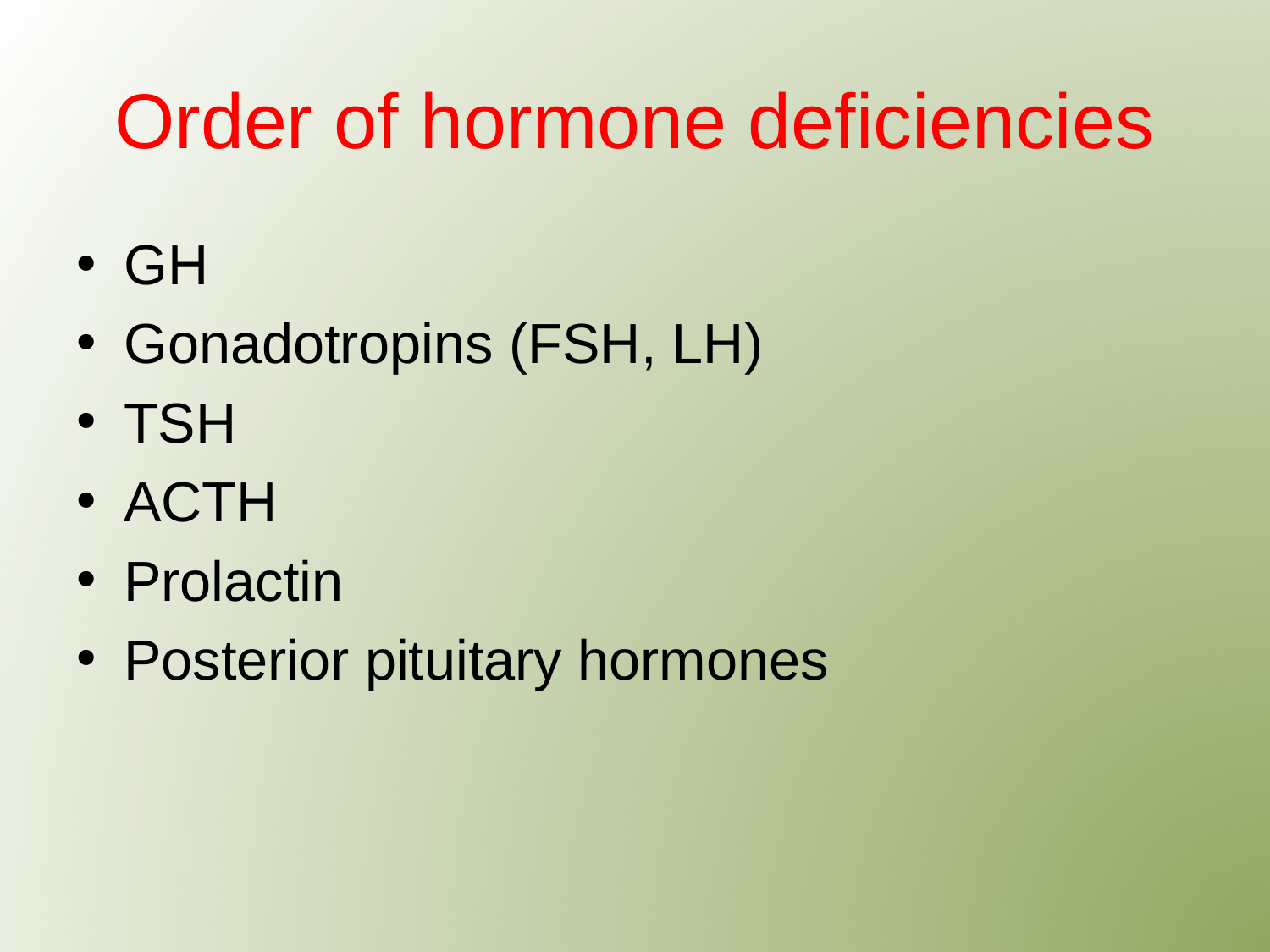

# Order of hormone deficiencies
GH
Gonadotropins (FSH, LH)
TSH
ACTH
Prolactin
Posterior pituitary hormones